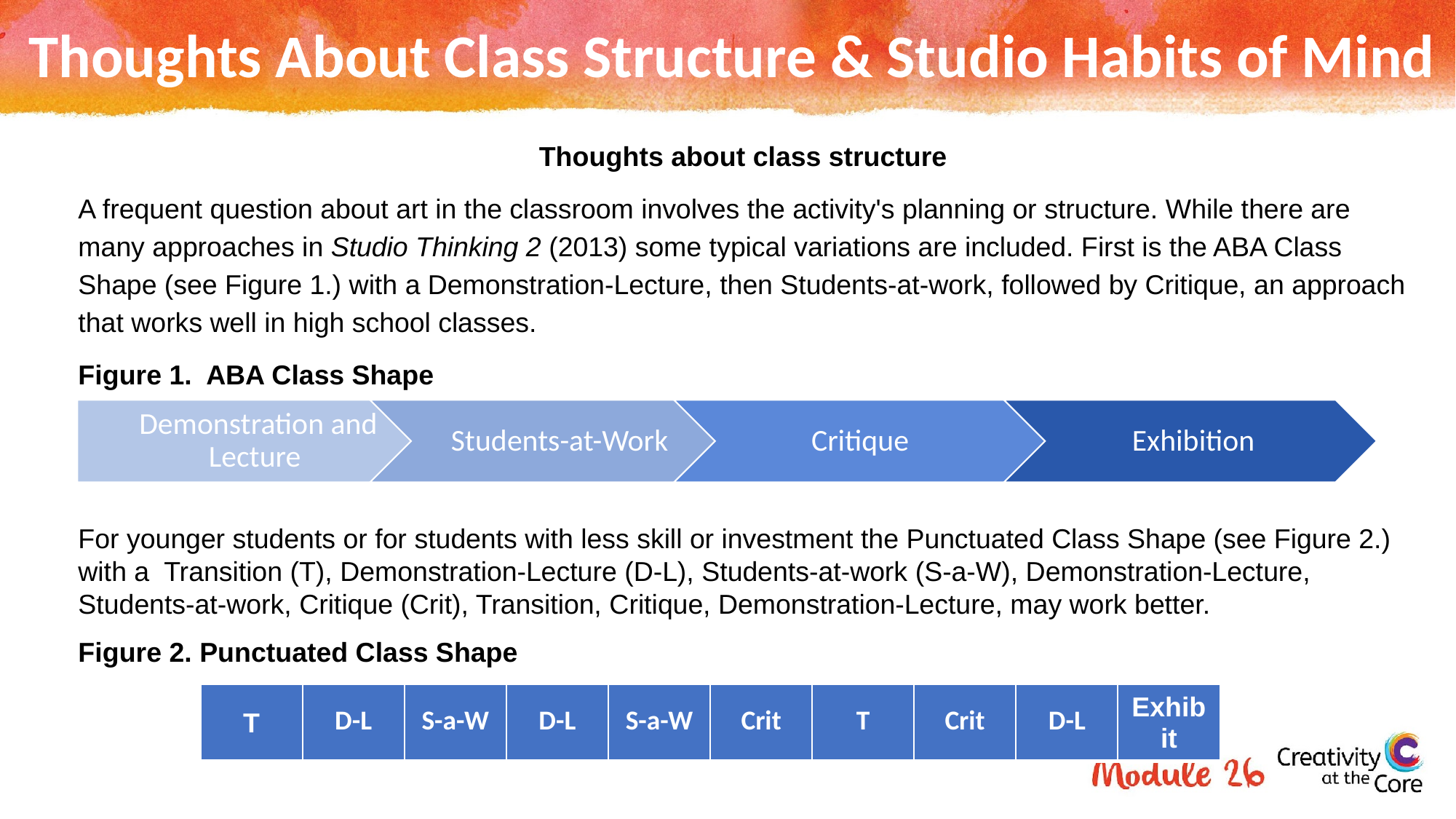

# Thoughts About Class Structure & Studio Habits of Mind
Thoughts about class structure
A frequent question about art in the classroom involves the activity's planning or structure. While there are many approaches in Studio Thinking 2 (2013) some typical variations are included. First is the ABA Class Shape (see Figure 1.) with a Demonstration-Lecture, then Students-at-work, followed by Critique, an approach that works well in high school classes.
Figure 1.  ABA Class Shape

For younger students or for students with less skill or investment the Punctuated Class Shape (see Figure 2.) with a  Transition (T), Demonstration-Lecture (D-L), Students-at-work (S-a-W), Demonstration-Lecture, Students-at-work, Critique (Crit), Transition, Critique, Demonstration-Lecture, may work better.
Figure 2. Punctuated Class Shape

Demonstration and Lecture

Students-at-Work

Critique

Exhibition
| T | D-L | S-a-W | D-L | S-a-W | Crit | T | Crit | D-L | Exhibit |
| --- | --- | --- | --- | --- | --- | --- | --- | --- | --- |